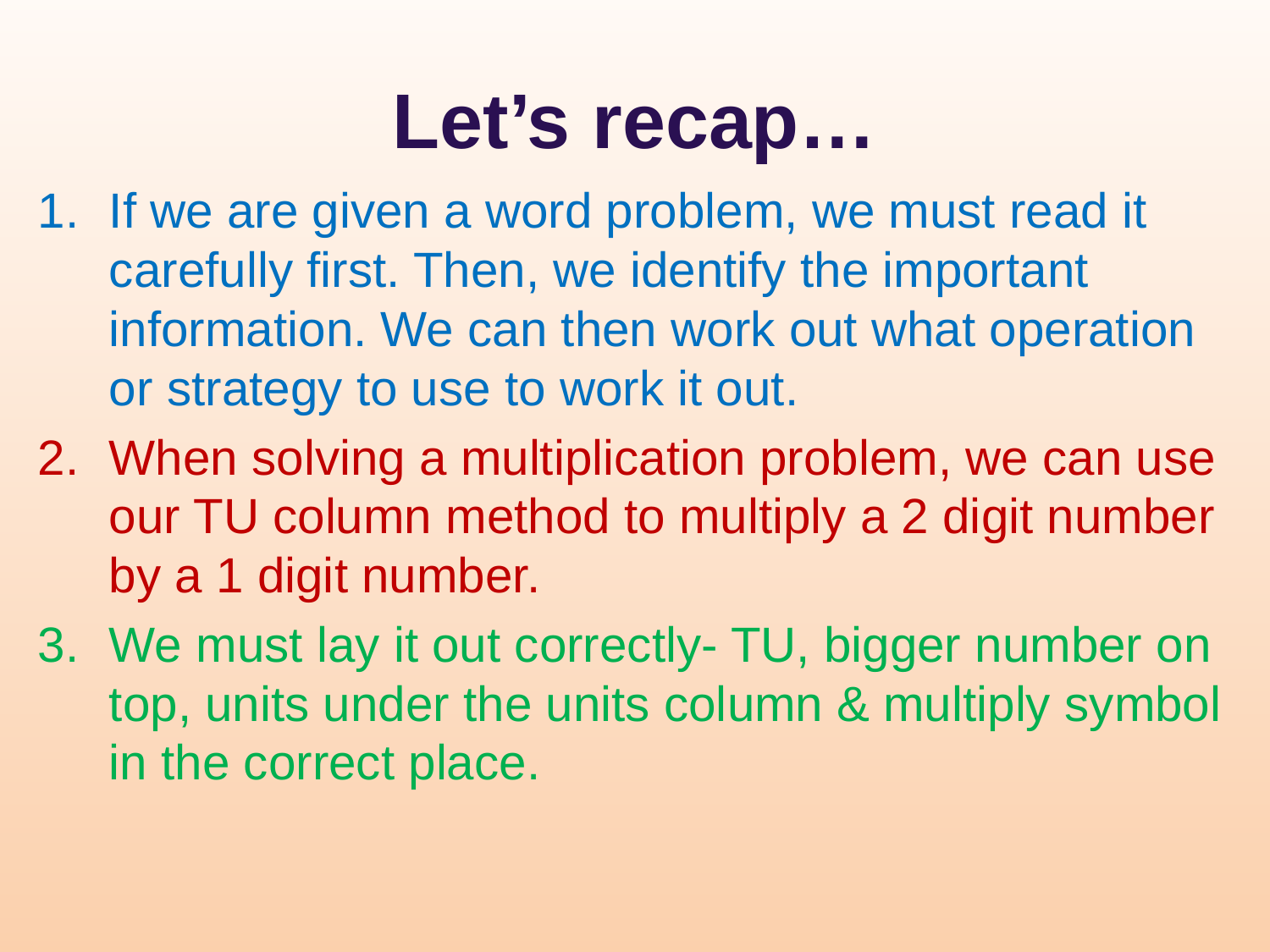

# Let’s recap…
If we are given a word problem, we must read it carefully first. Then, we identify the important information. We can then work out what operation or strategy to use to work it out.
When solving a multiplication problem, we can use our TU column method to multiply a 2 digit number by a 1 digit number.
We must lay it out correctly- TU, bigger number on top, units under the units column & multiply symbol in the correct place.